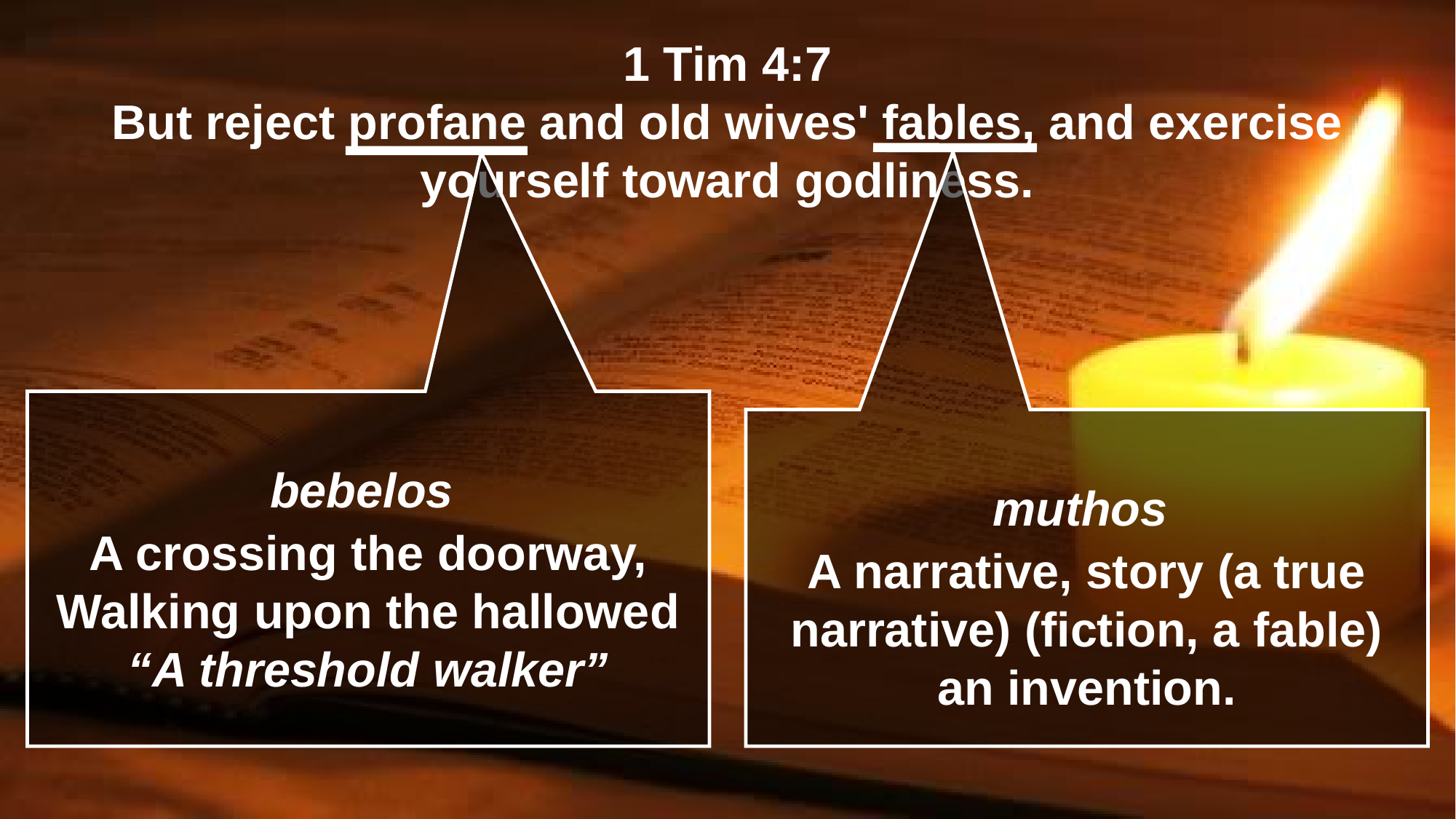

1 Tim 4:7
But reject profane and old wives' fables, and exercise yourself toward godliness.

bebelos
A crossing the doorway,
Walking upon the hallowed
“A threshold walker”

muthos
A narrative, story (a true narrative) (fiction, a fable) an invention.